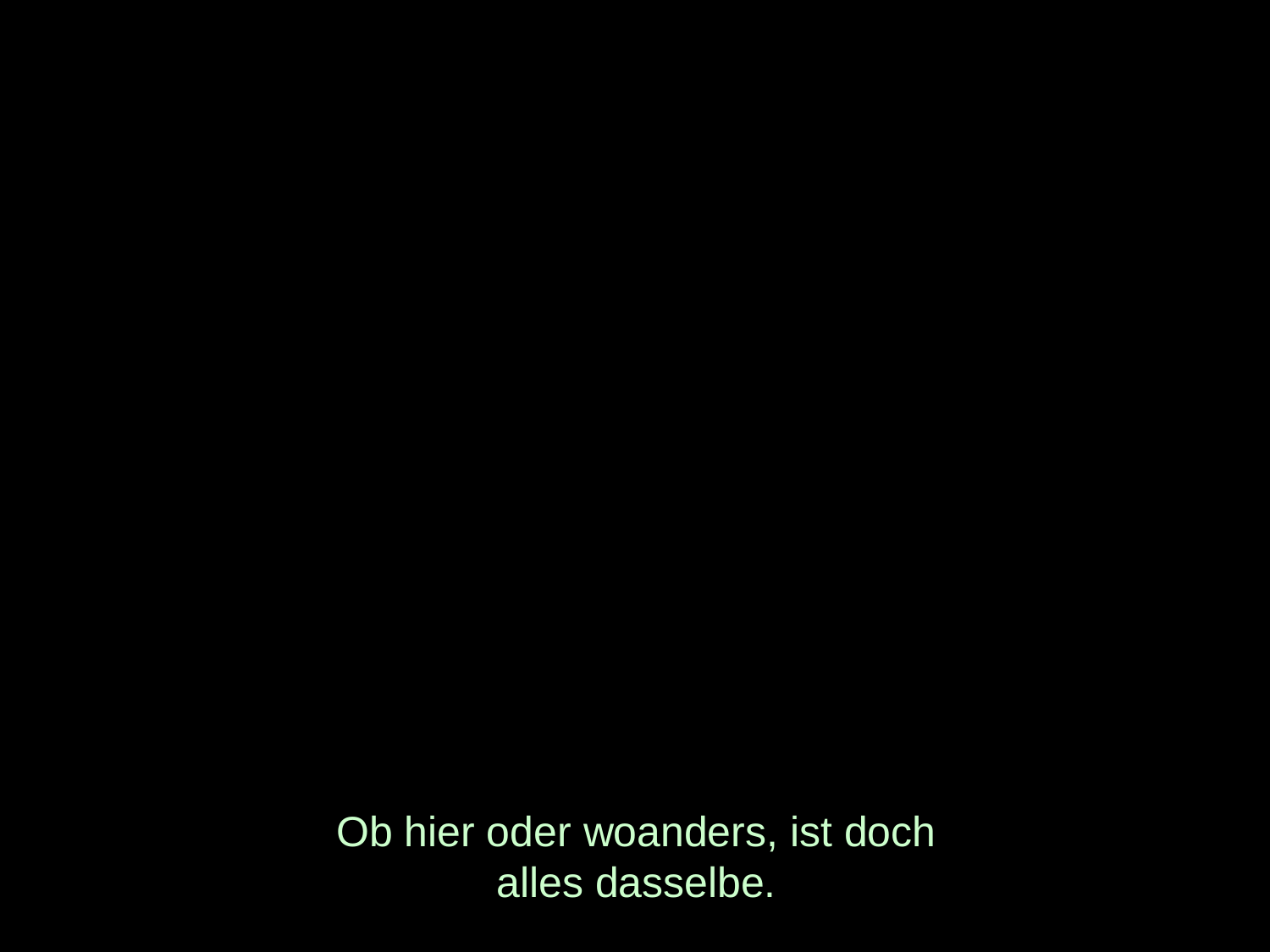

# Ob hier oder woanders, ist doch alles dasselbe.